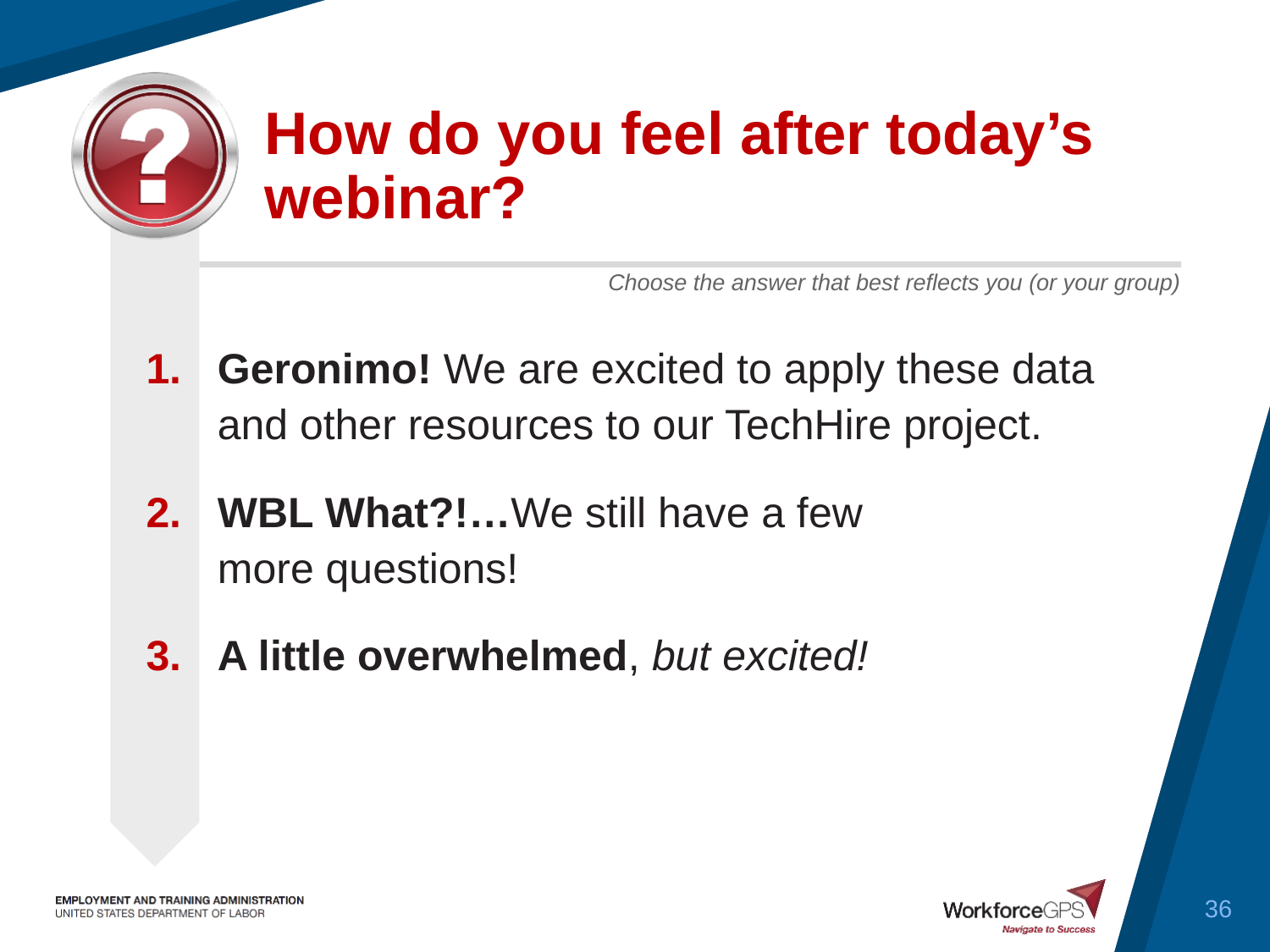

# How do you feel after today’s webinar?
Geronimo! We are excited to apply these data
and other resources to our TechHire project.
WBL What?!…We still have a few
more questions!
A little overwhelmed, but excited!

36